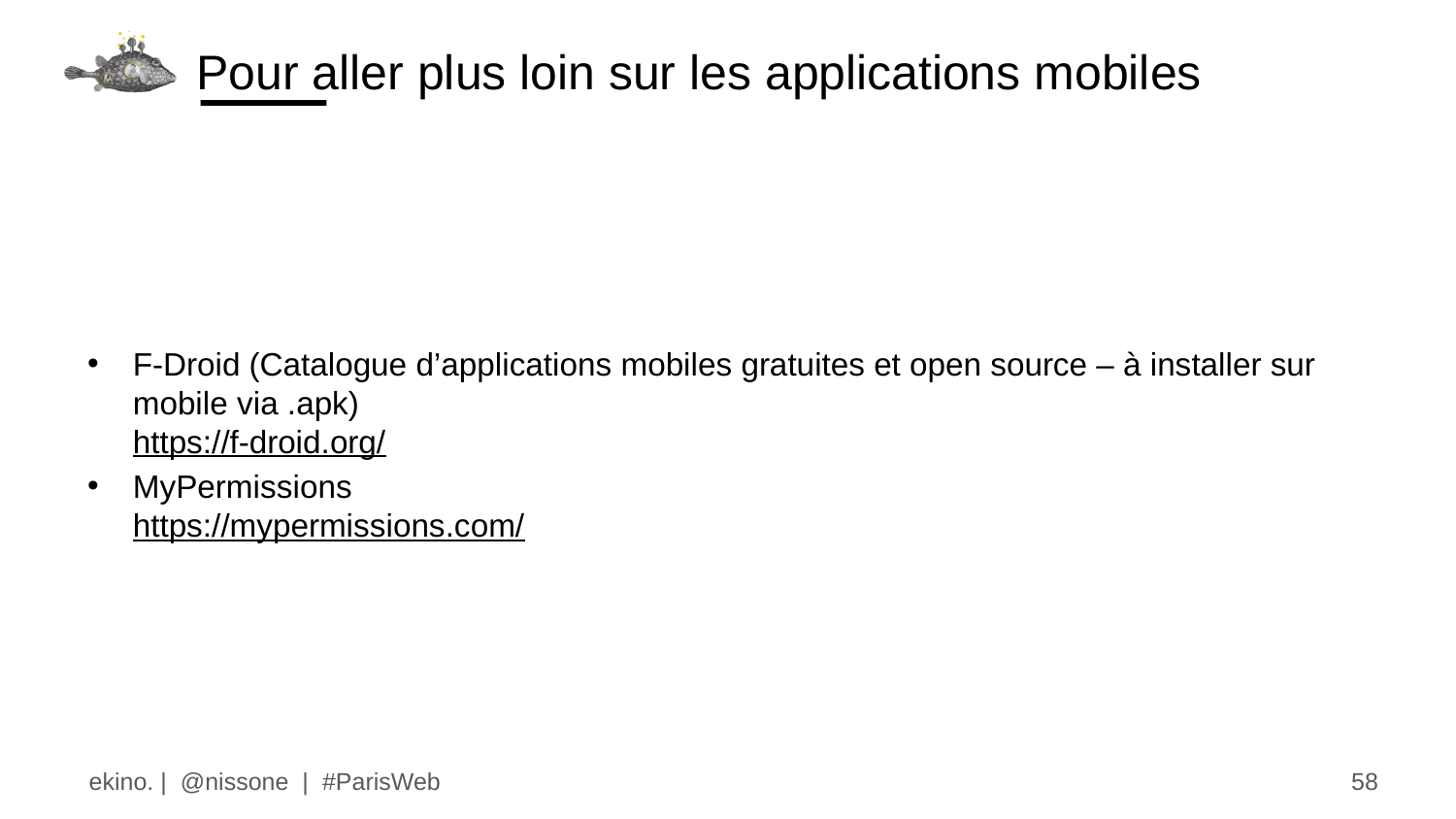

# Pour aller plus loin sur les applications mobiles
F-Droid (Catalogue d’applications mobiles gratuites et open source – à installer sur mobile via .apk)
https://f-droid.org/
MyPermissions
https://mypermissions.com/
ekino. |  @nissone  |  #ParisWeb
58